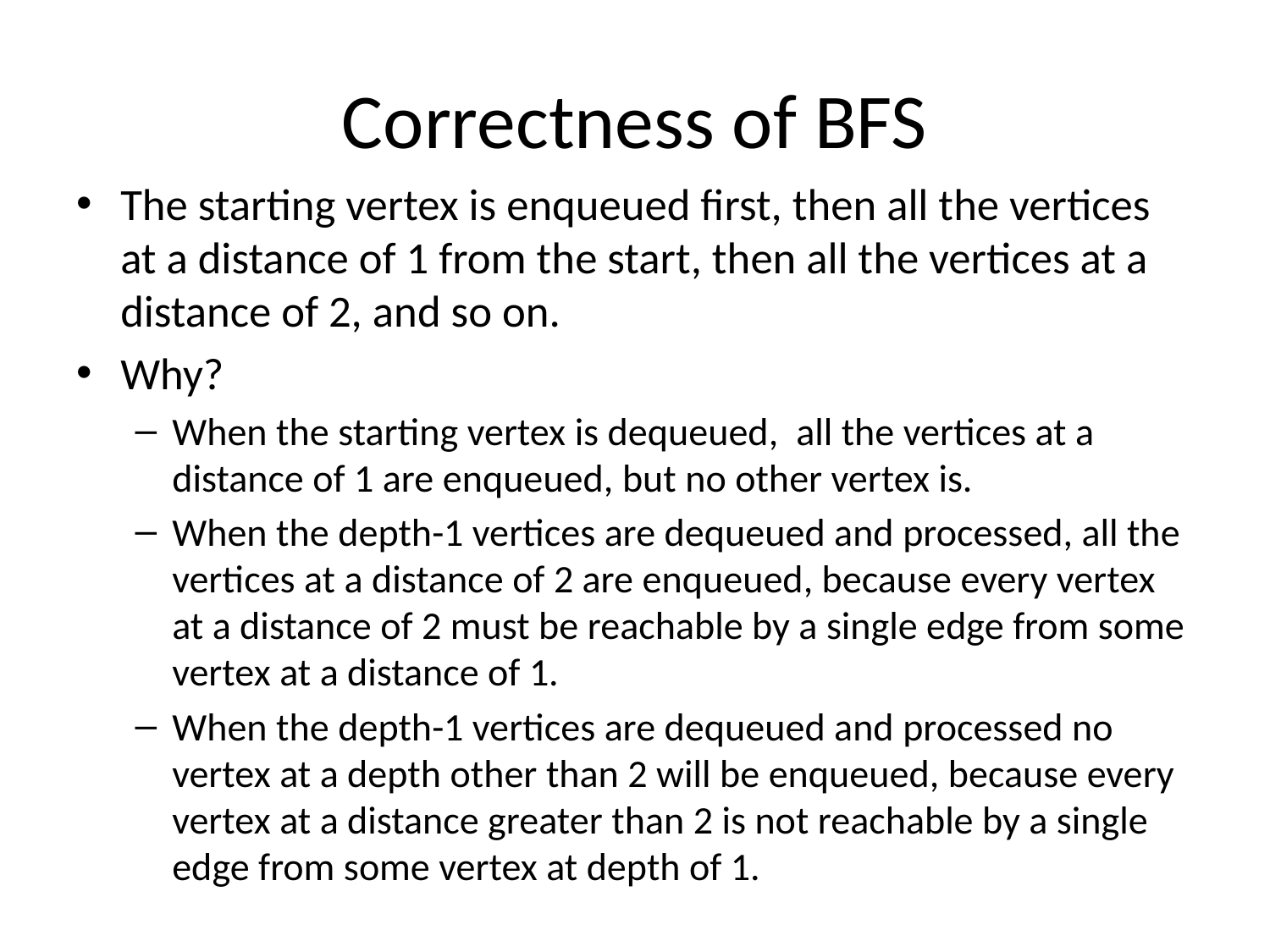

# Correctness of BFS
The starting vertex is enqueued first, then all the vertices at a distance of 1 from the start, then all the vertices at a  distance of 2, and so on.
Why?
When the starting vertex is dequeued,  all the vertices at a distance of 1 are enqueued, but no other vertex is.
When the depth-1 vertices are dequeued and processed, all the vertices at a distance of 2 are enqueued, because every vertex at a distance of 2 must be reachable by a single edge from some vertex at a distance of 1.
When the depth-1 vertices are dequeued and processed no vertex at a depth other than 2 will be enqueued, because every vertex at a distance greater than 2 is not reachable by a single edge from some vertex at depth of 1.